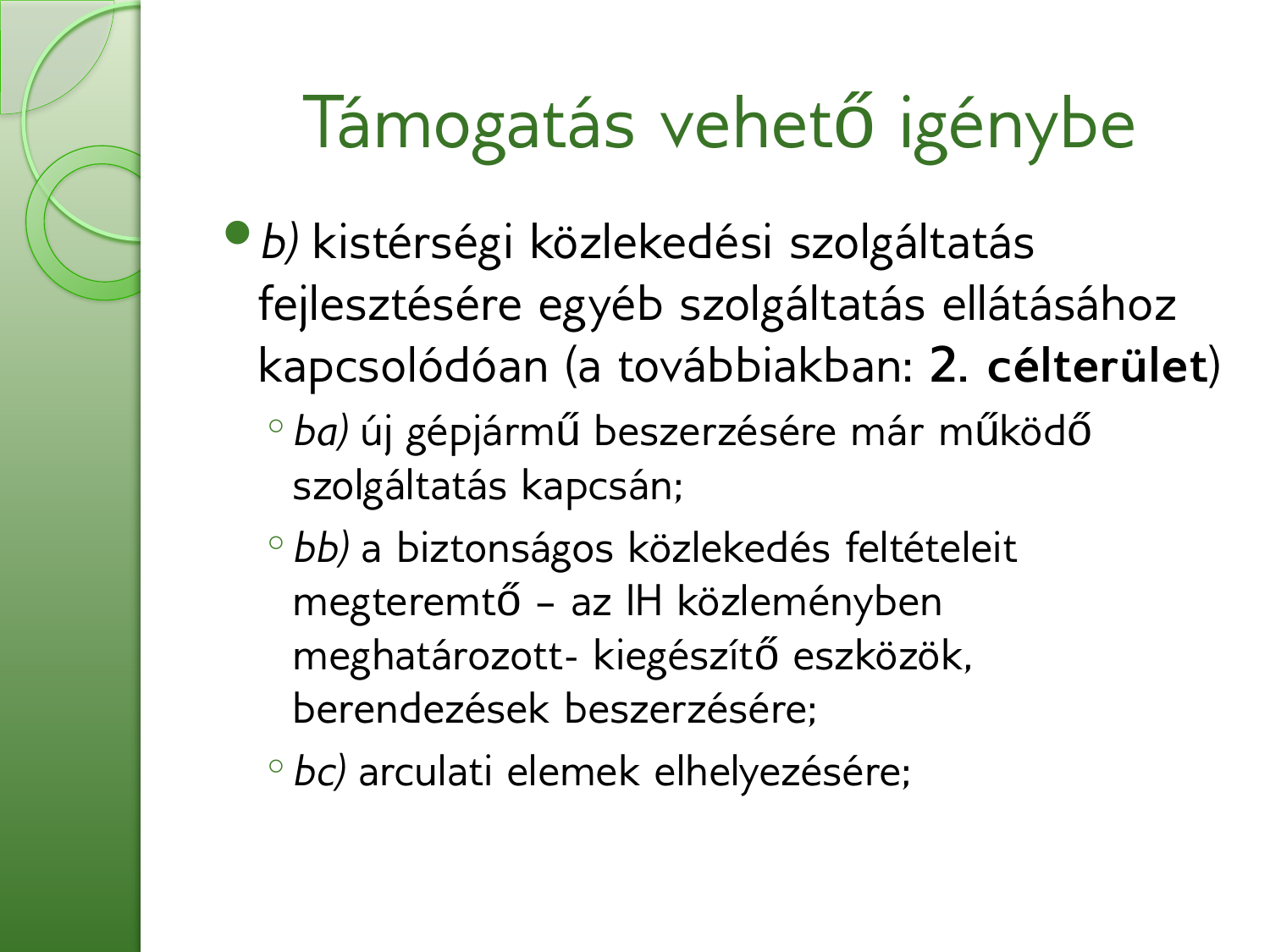

# Támogatás vehető igénybe
b) kistérségi közlekedési szolgáltatás fejlesztésére egyéb szolgáltatás ellátásához kapcsolódóan (a továbbiakban: 2. célterület)
ba) új gépjármű beszerzésére már működő szolgáltatás kapcsán;
bb) a biztonságos közlekedés feltételeit megteremtő – az IH közleményben meghatározott- kiegészítő eszközök, berendezések beszerzésére;
bc) arculati elemek elhelyezésére;